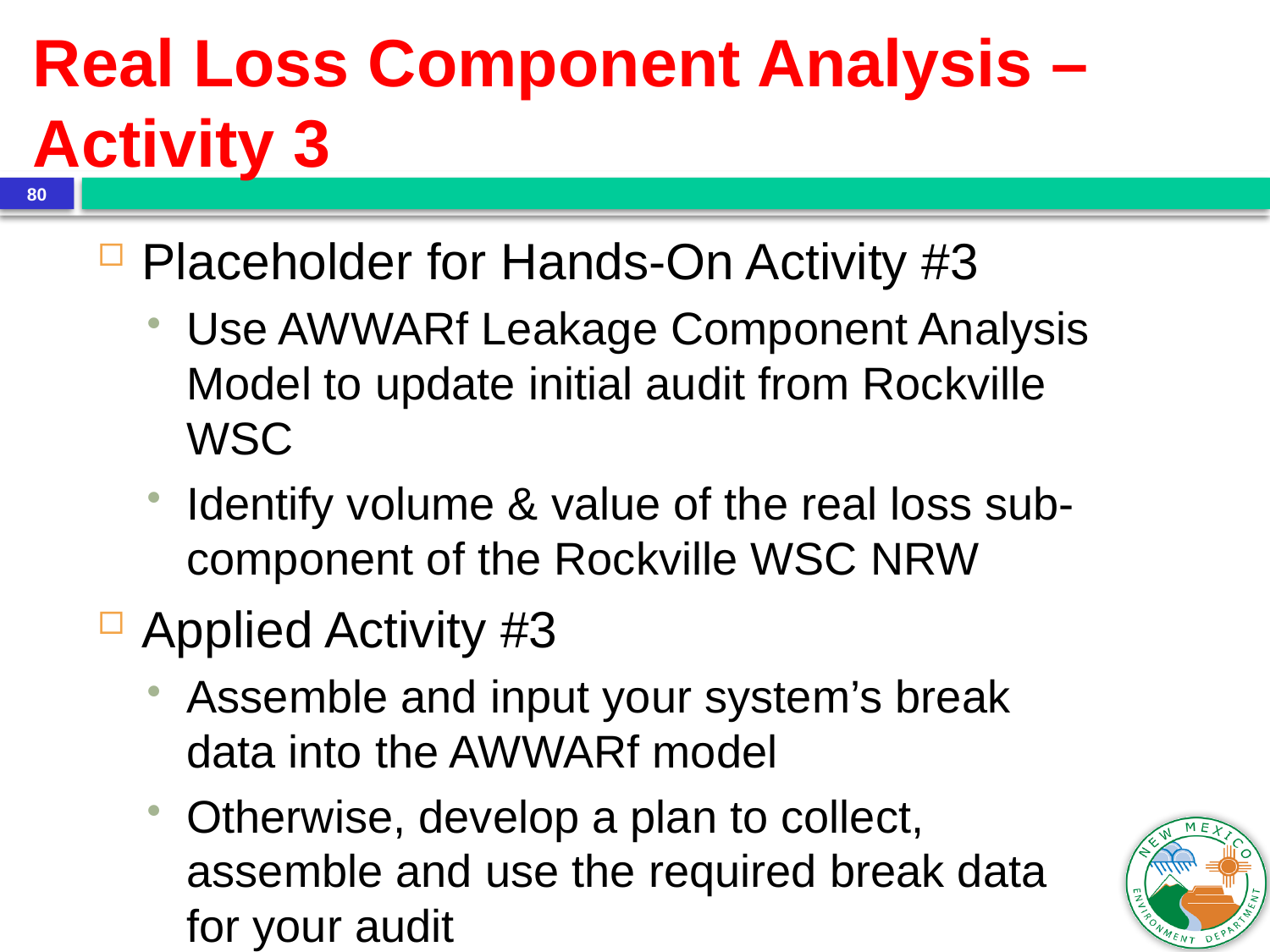

Real Loss Component Analysis – Activity 3
80
Placeholder for Hands-On Activity #3
Use AWWARf Leakage Component Analysis Model to update initial audit from Rockville WSC
Identify volume & value of the real loss sub-component of the Rockville WSC NRW
Applied Activity #3
Assemble and input your system’s break data into the AWWARf model
Otherwise, develop a plan to collect, assemble and use the required break data for your audit